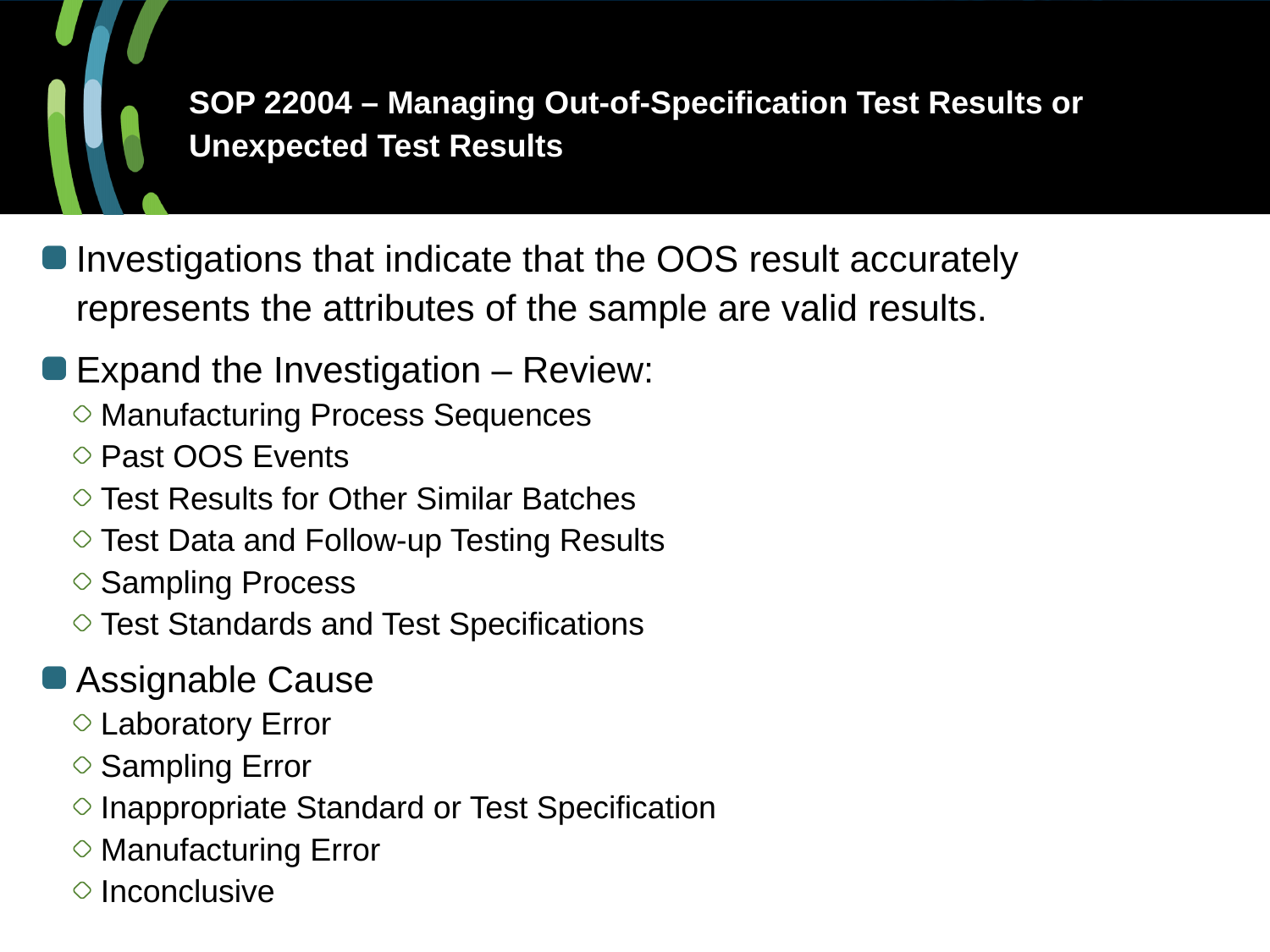

# SOP 22004 – Managing Out-of-Specification Test Results or Unexpected Test Results
Investigations that indicate that the OOS result accurately represents the attributes of the sample are valid results.
Expand the Investigation – Review:
Manufacturing Process Sequences
Past OOS Events
Test Results for Other Similar Batches
Test Data and Follow-up Testing Results
Sampling Process
Test Standards and Test Specifications

Assignable Cause
Laboratory Error
Sampling Error
Inappropriate Standard or Test Specification
Manufacturing Error
Inconclusive